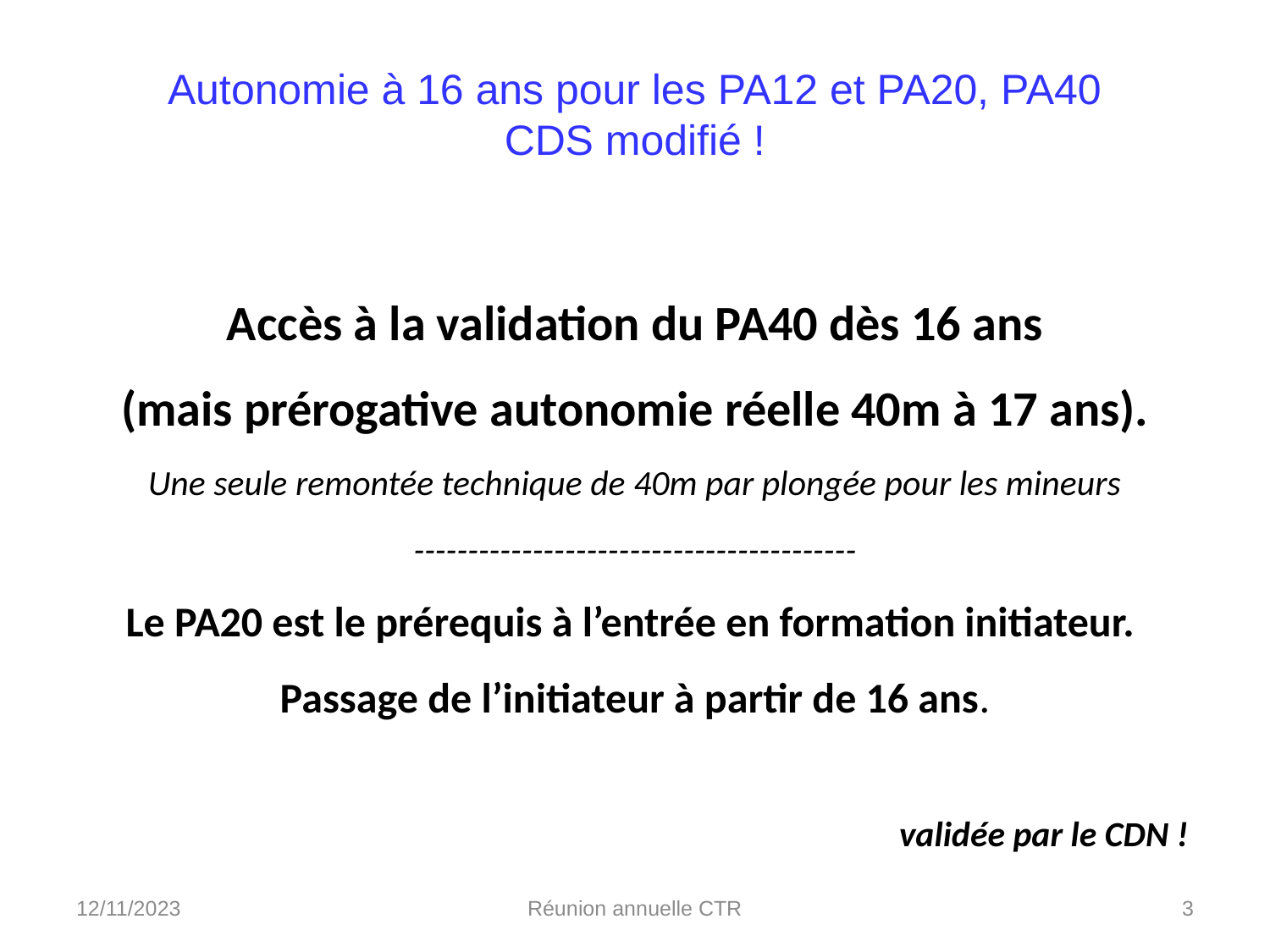

Autonomie à 16 ans pour les PA12 et PA20, PA40
CDS modifié !
Accès à la validation du PA40 dès 16 ans
(mais prérogative autonomie réelle 40m à 17 ans).
Une seule remontée technique de 40m par plongée pour les mineurs
-----------------------------------------
Le PA20 est le prérequis à l’entrée en formation initiateur.
Passage de l’initiateur à partir de 16 ans.

validée par le CDN !
12/11/2023
Réunion annuelle CTR
3